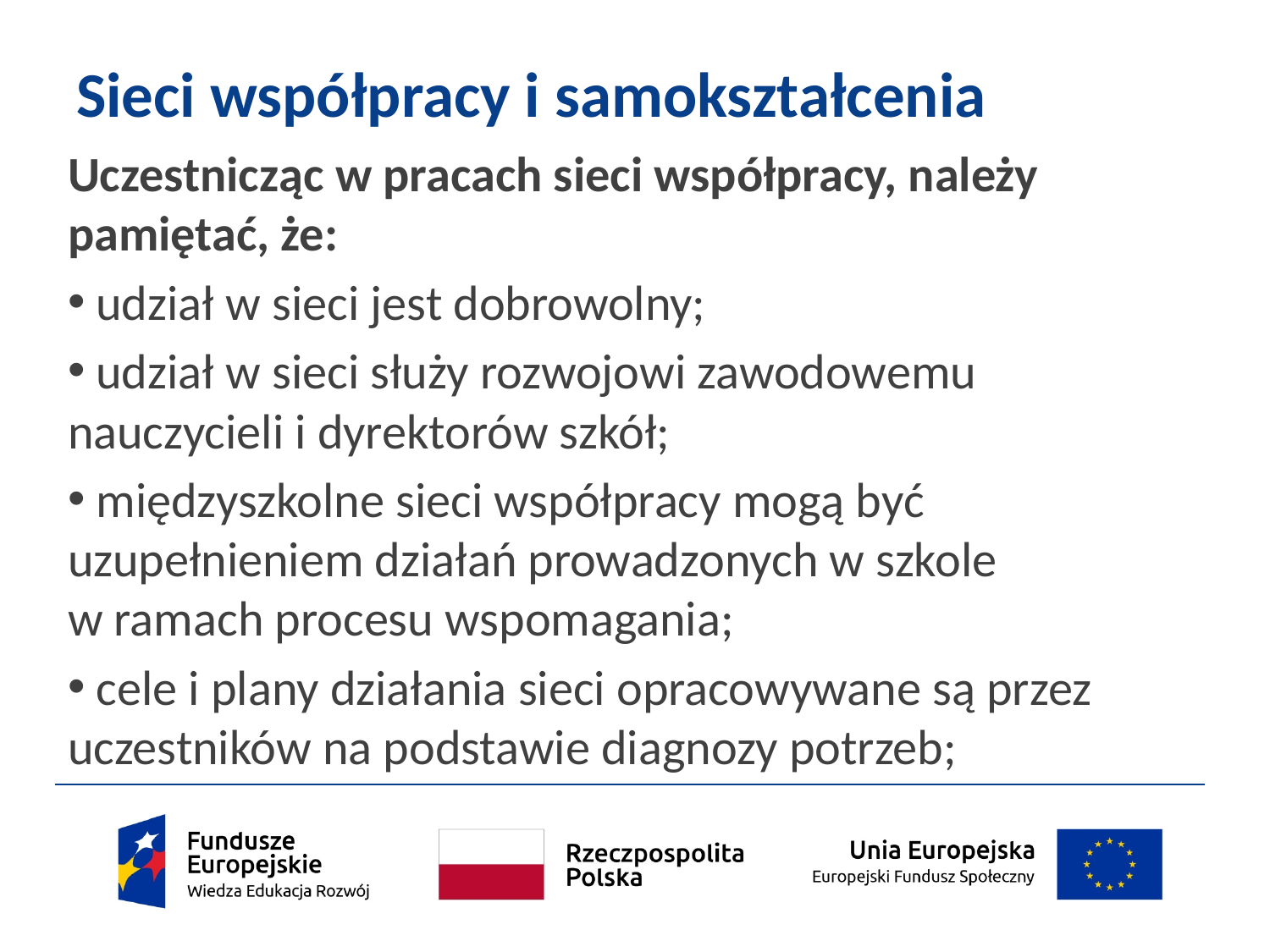

# Sieci współpracy i samokształcenia
Uczestnicząc w pracach sieci współpracy, należy pamiętać, że:
 udział w sieci jest dobrowolny;
 udział w sieci służy rozwojowi zawodowemu
nauczycieli i dyrektorów szkół;
 międzyszkolne sieci współpracy mogą być
uzupełnieniem działań prowadzonych w szkole
w ramach procesu wspomagania;
 cele i plany działania sieci opracowywane są przez uczestników na podstawie diagnozy potrzeb;